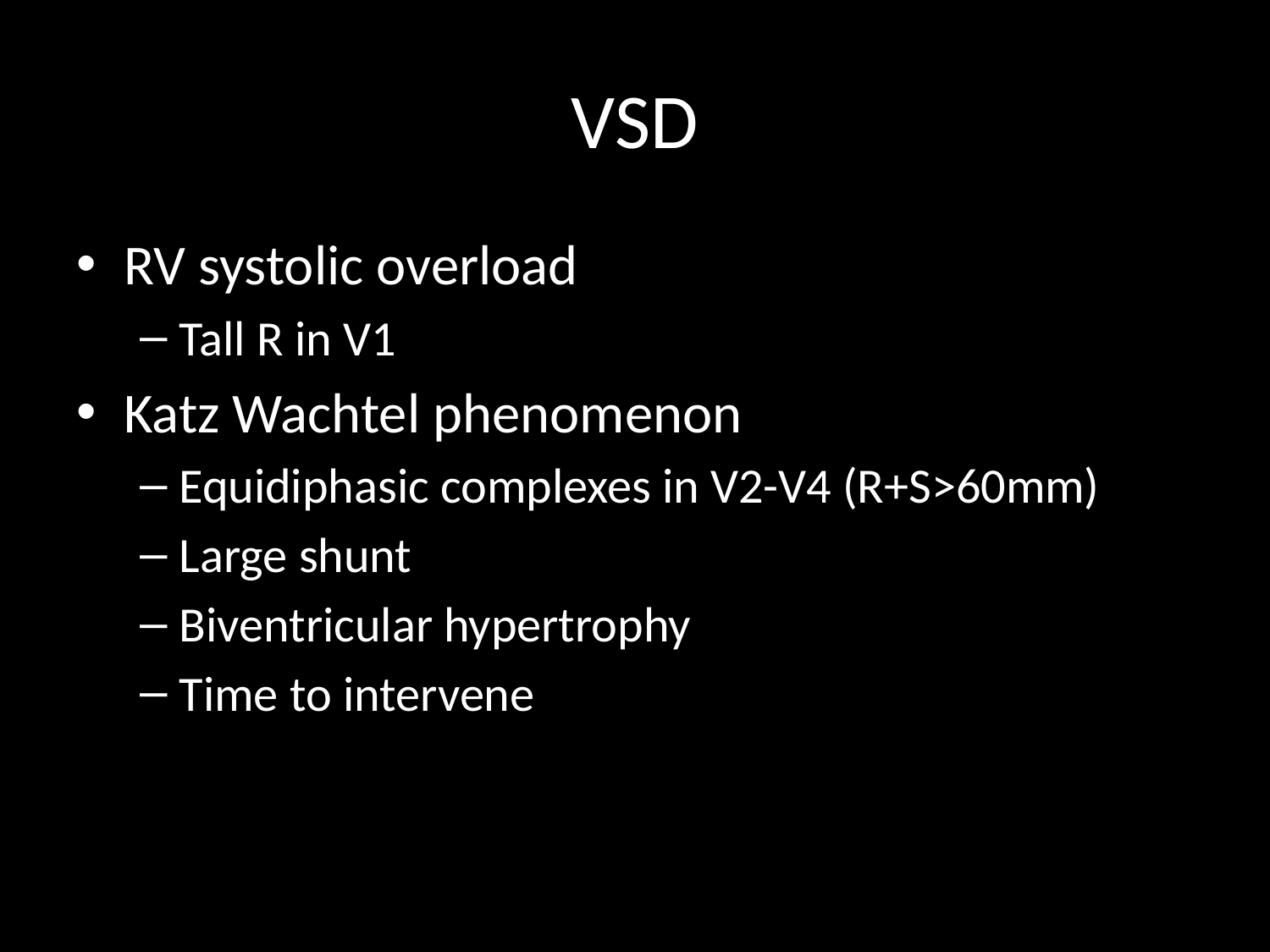

# VSD
RV systolic overload
Tall R in V1
Katz Wachtel phenomenon
Equidiphasic complexes in V2-V4 (R+S>60mm)
Large shunt
Biventricular hypertrophy
Time to intervene